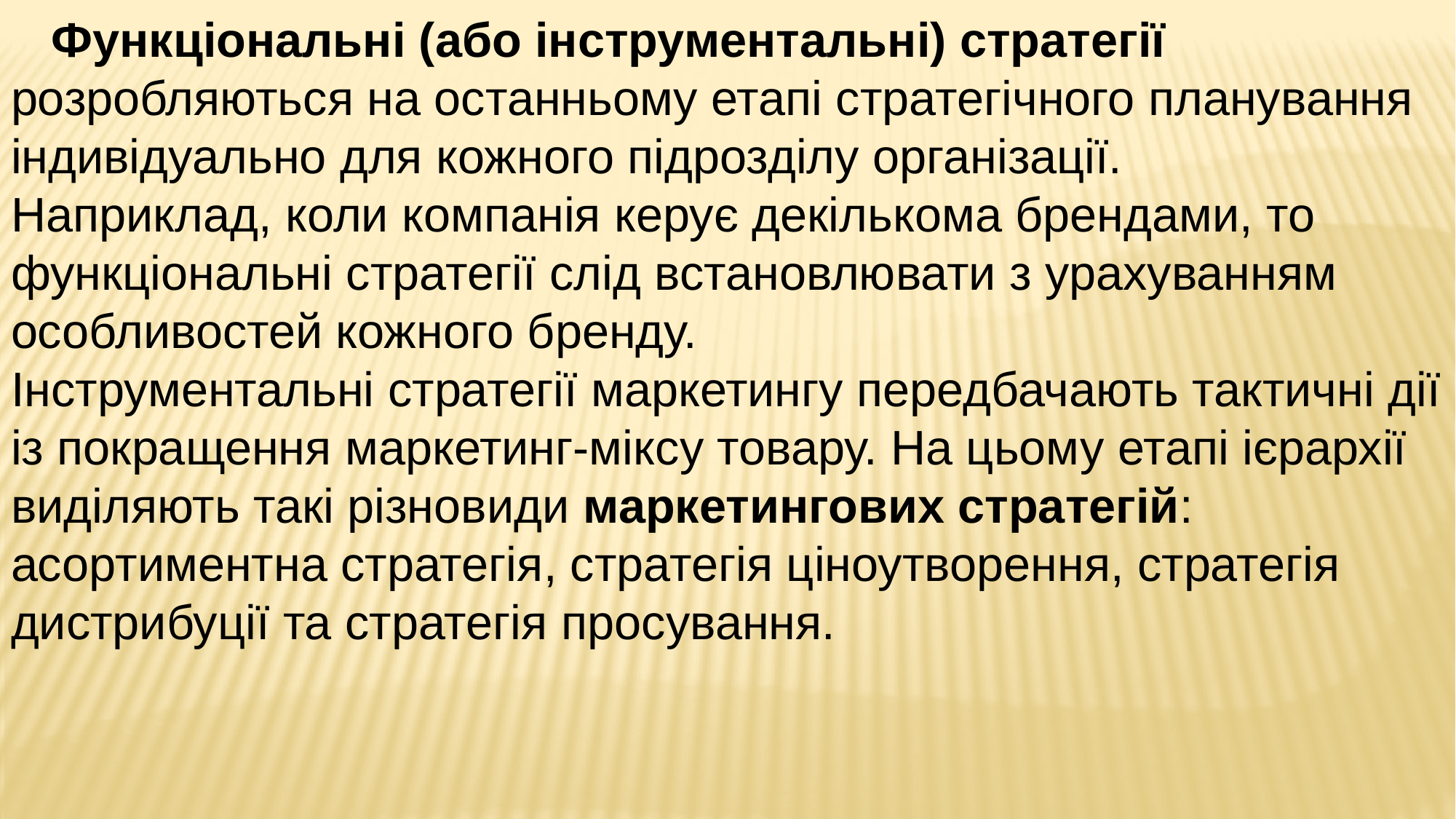

Функціональні (або інструментальні) стратегії розробляються на останньому етапі стратегічного планування індивідуально для кожного підрозділу організації.
Наприклад, коли компанія керує декількома брендами, то функціональні стратегії слід встановлювати з урахуванням особливостей кожного бренду.
Інструментальні стратегії маркетингу передбачають тактичні дії із покращення маркетинг-міксу товару. На цьому етапі ієрархії виділяють такі різновиди маркетингових стратегій: асортиментна стратегія, стратегія ціноутворення, стратегія дистрибуції та стратегія просування.